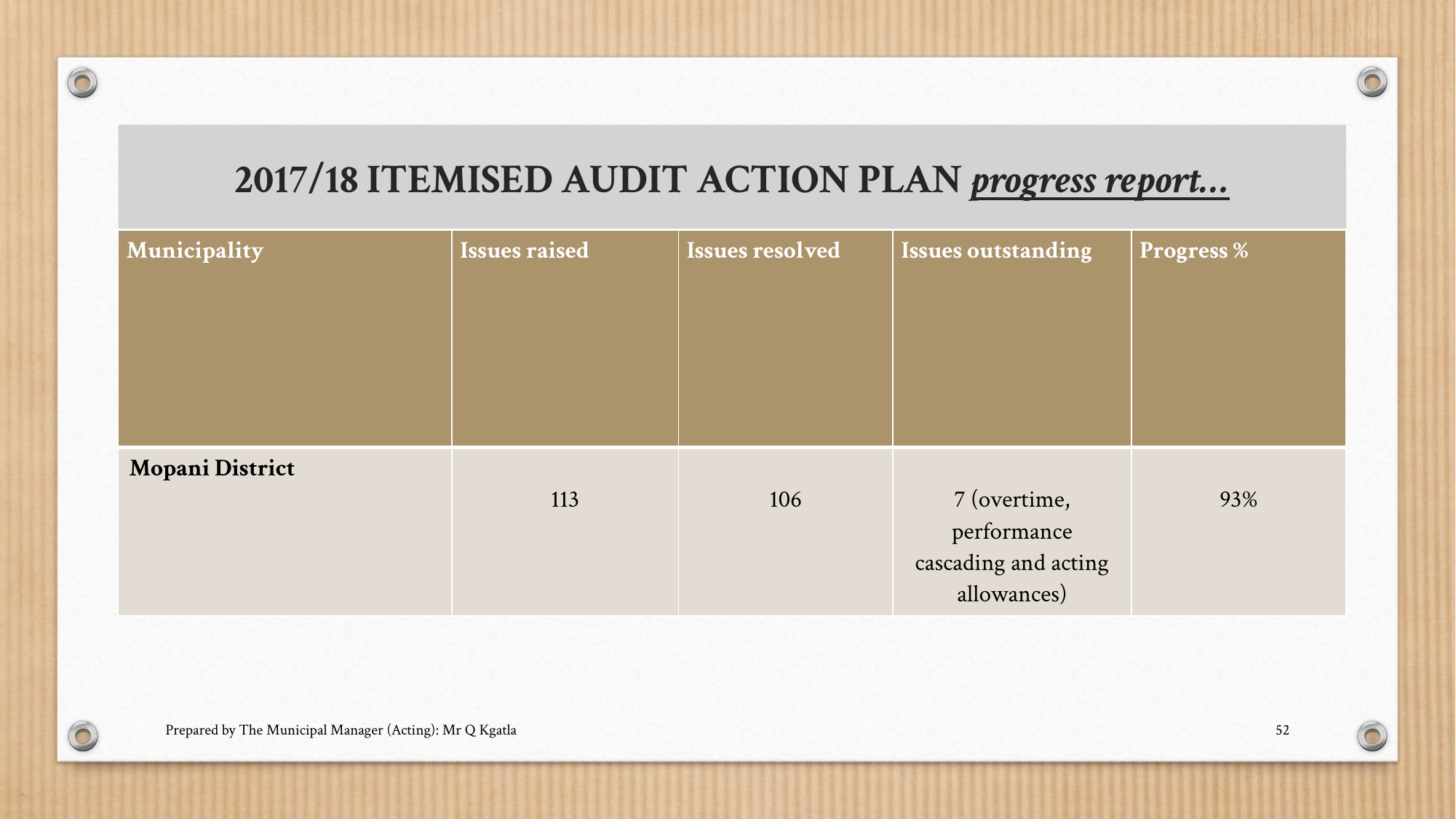

# 2017/18 ITEMISED AUDIT ACTION PLAN progress report…
| Municipality | Issues raised | Issues resolved | Issues outstanding | Progress % |
| --- | --- | --- | --- | --- |
| Mopani District | 113 | 106 | 7 (overtime, performance cascading and acting allowances) | 93% |
Prepared by The Municipal Manager (Acting): Mr Q Kgatla
52